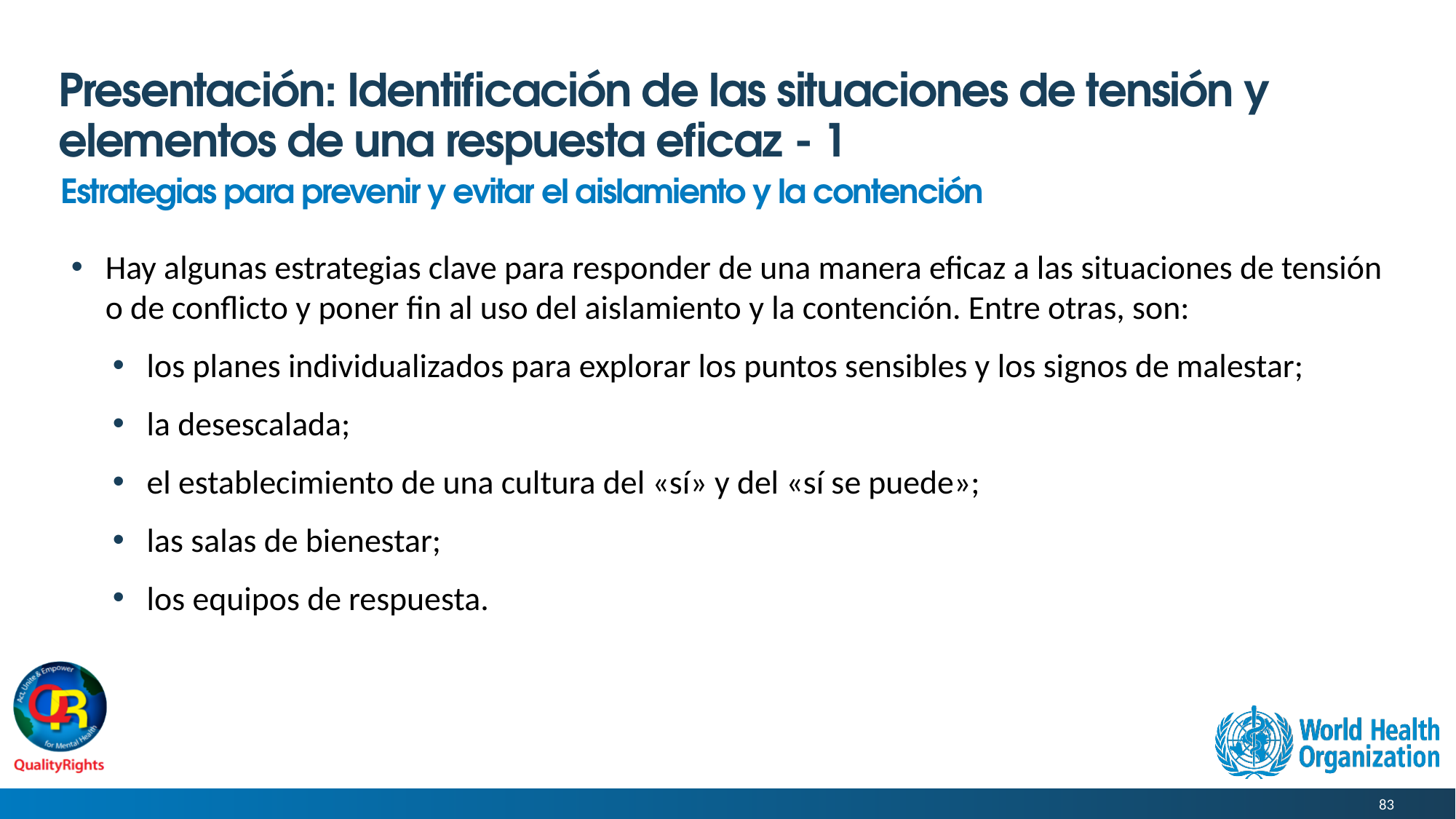

# Presentación: Identificación de las situaciones de tensión y elementos de una respuesta eficaz - 1
Estrategias para prevenir y evitar el aislamiento y la contención
Hay algunas estrategias clave para responder de una manera eficaz a las situaciones de tensión o de conflicto y poner fin al uso del aislamiento y la contención. Entre otras, son:
los planes individualizados para explorar los puntos sensibles y los signos de malestar;
la desescalada;
el establecimiento de una cultura del «sí» y del «sí se puede»;
las salas de bienestar;
los equipos de respuesta.